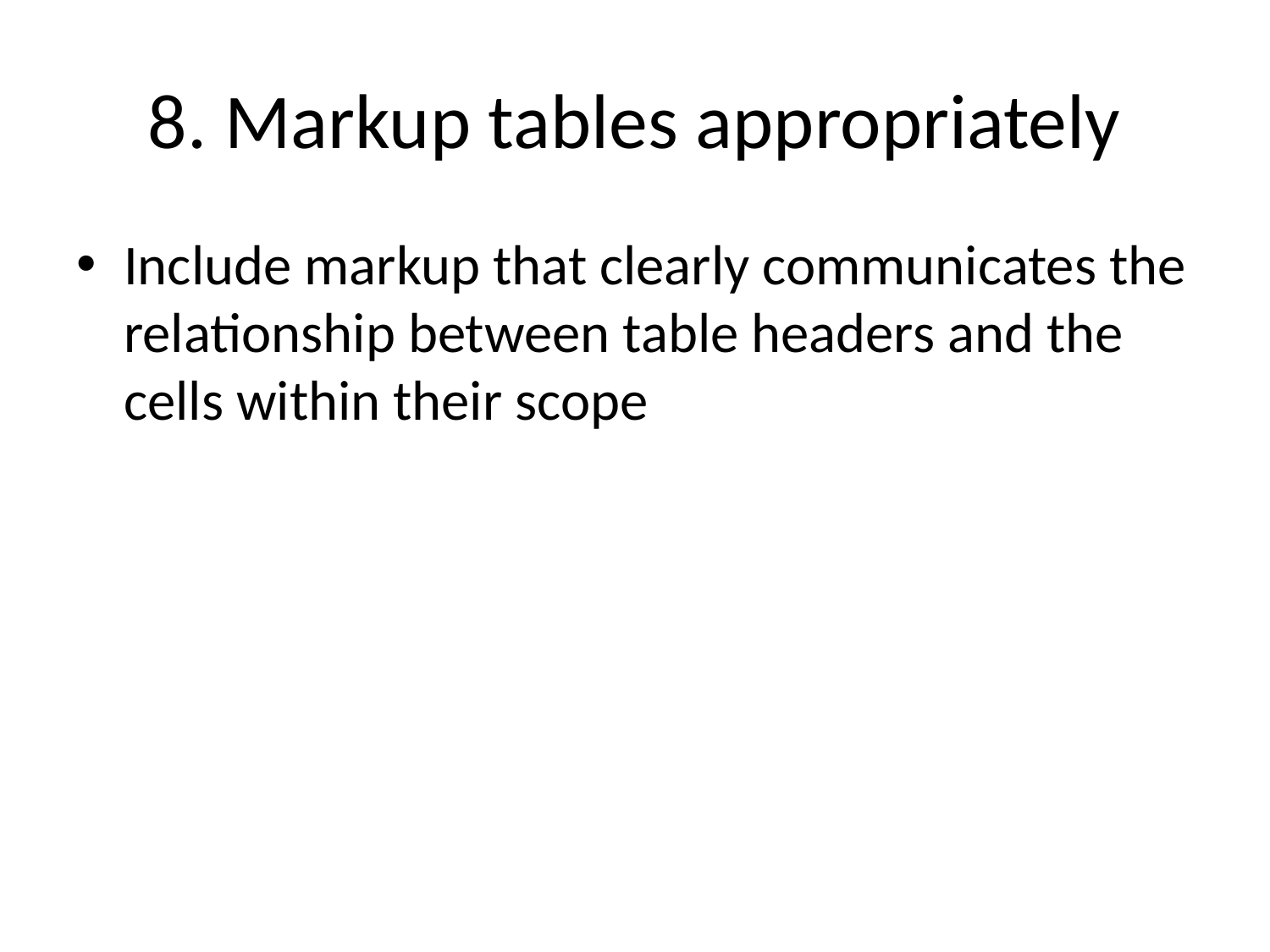

# 8. Markup tables appropriately
Include markup that clearly communicates the relationship between table headers and the cells within their scope